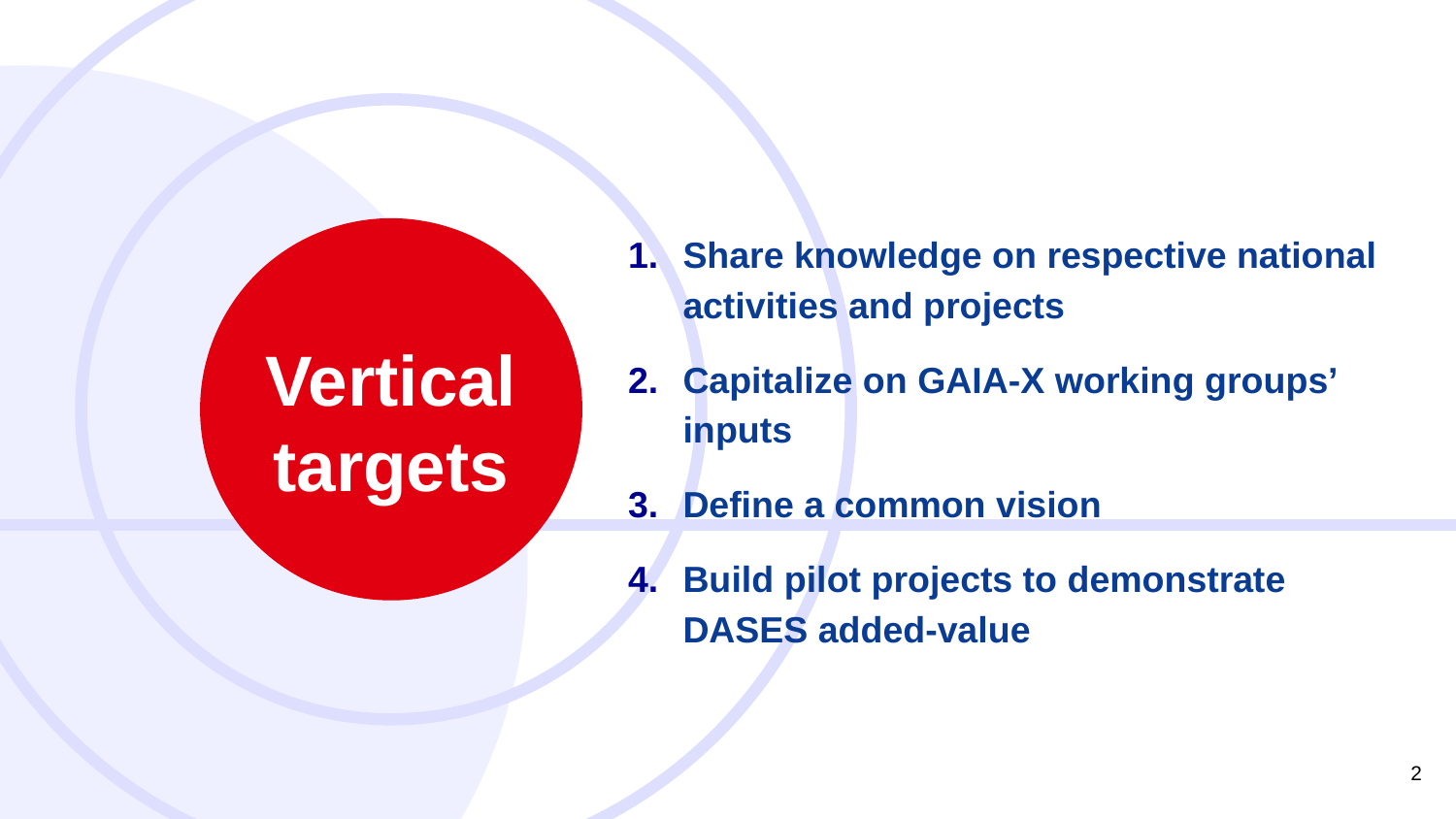

Share knowledge on respective national activities and projects
Capitalize on GAIA-X working groups’ inputs
Define a common vision
Build pilot projects to demonstrate DASES added-value

Vertical targets
2